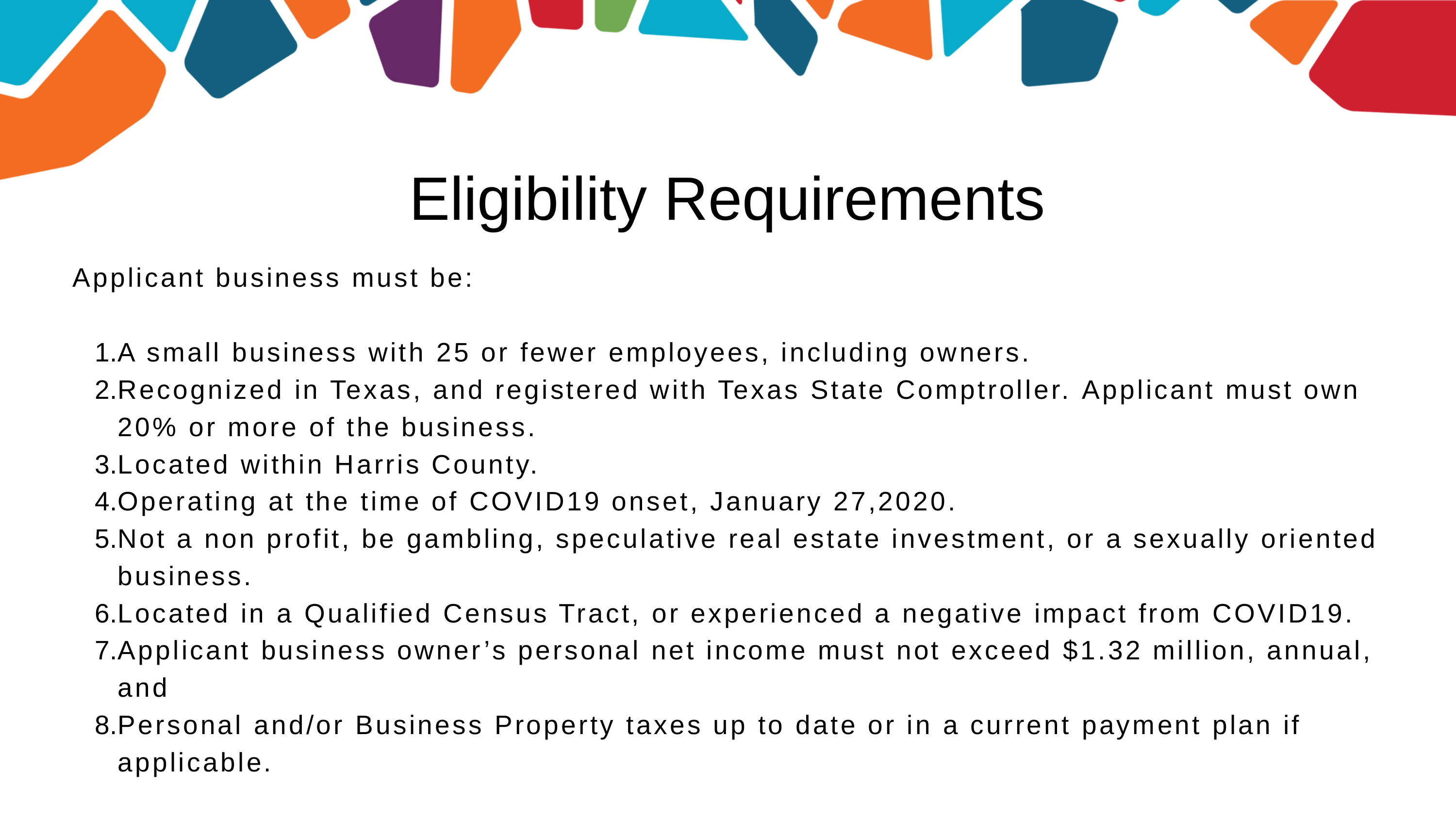

Eligibility Requirements​
Applicant business must be:​

A small business with 25 or fewer employees, including owners.​
Recognized in Texas, and registered with Texas State Comptroller.​ Applicant must own 20% or more of the business.​
Located within Harris County.​
Operating at the time of COVID19 onset, January 27,2020.​
Not a non profit, be gambling, speculative real estate investment, or a sexually oriented business.​
Located in a Qualified Census Tract, or experienced a negative impact from COVID19.
Applicant business owner’s personal net income must not exceed $1.32 million, annual, and ​
Personal and/or Business Property taxes up to date or in a current payment plan if applicable.